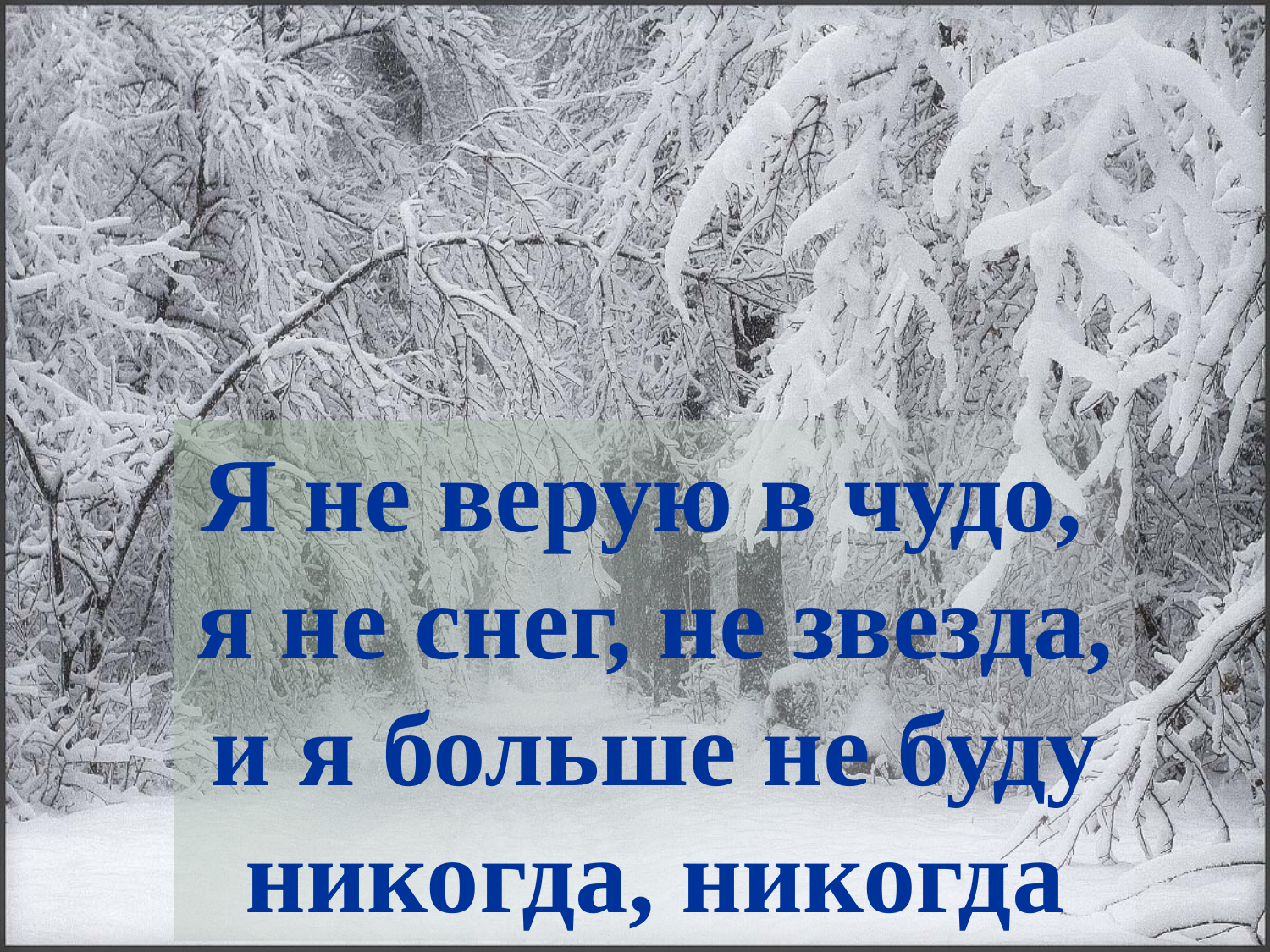

Я не верую в чудо,  я не снег, не звезда, и я больше не буду никогда, никогда